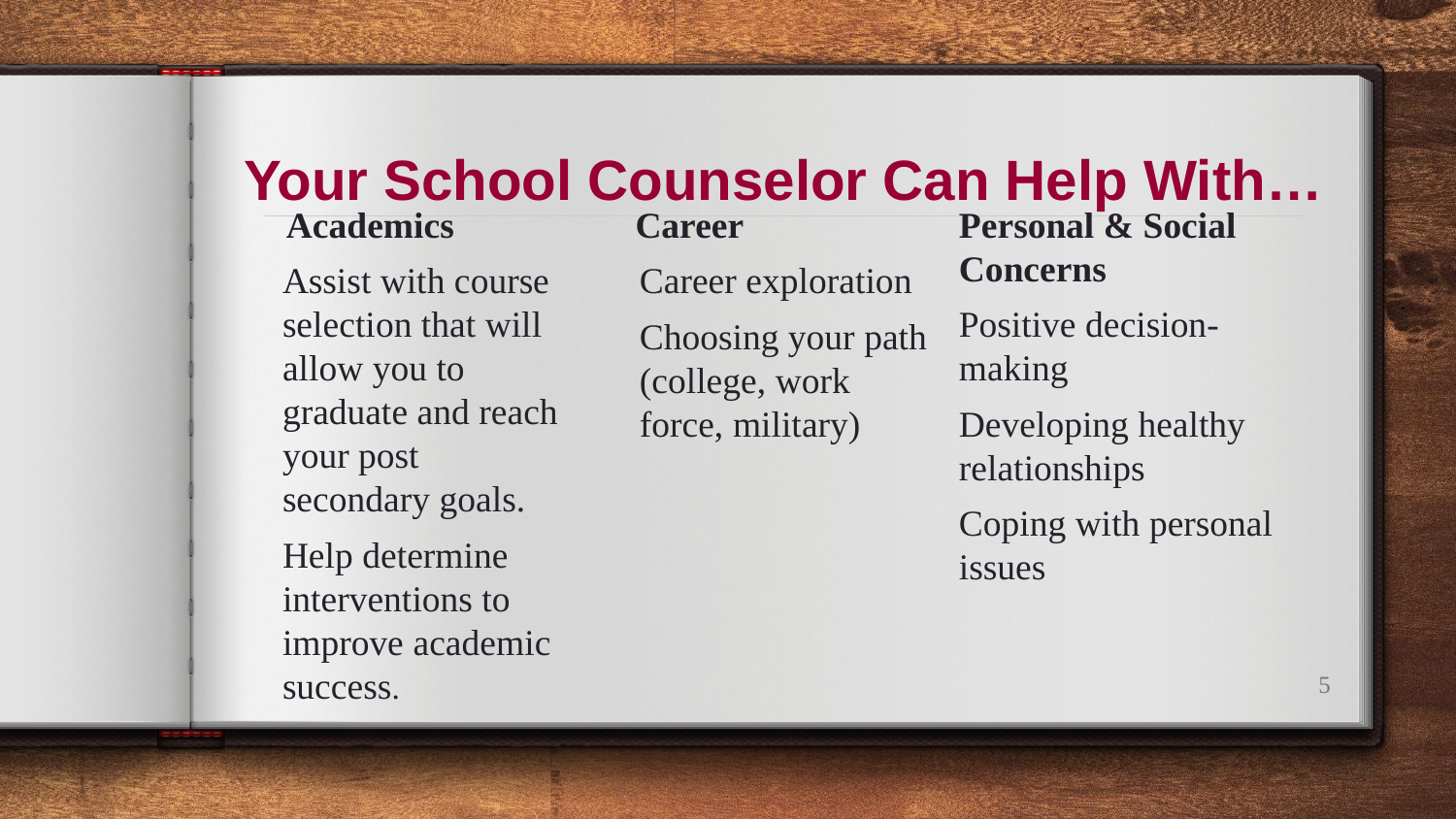

# Your School Counselor Can Help With…
   Academics
Assist with course selection that will allow you to graduate and reach your post secondary goals.
Help determine interventions to improve academic success.

  Career
Career exploration
Choosing your path (college, work force, military)

Personal & Social Concerns
Positive decision-making
Developing healthy relationships
Coping with personal issues

5